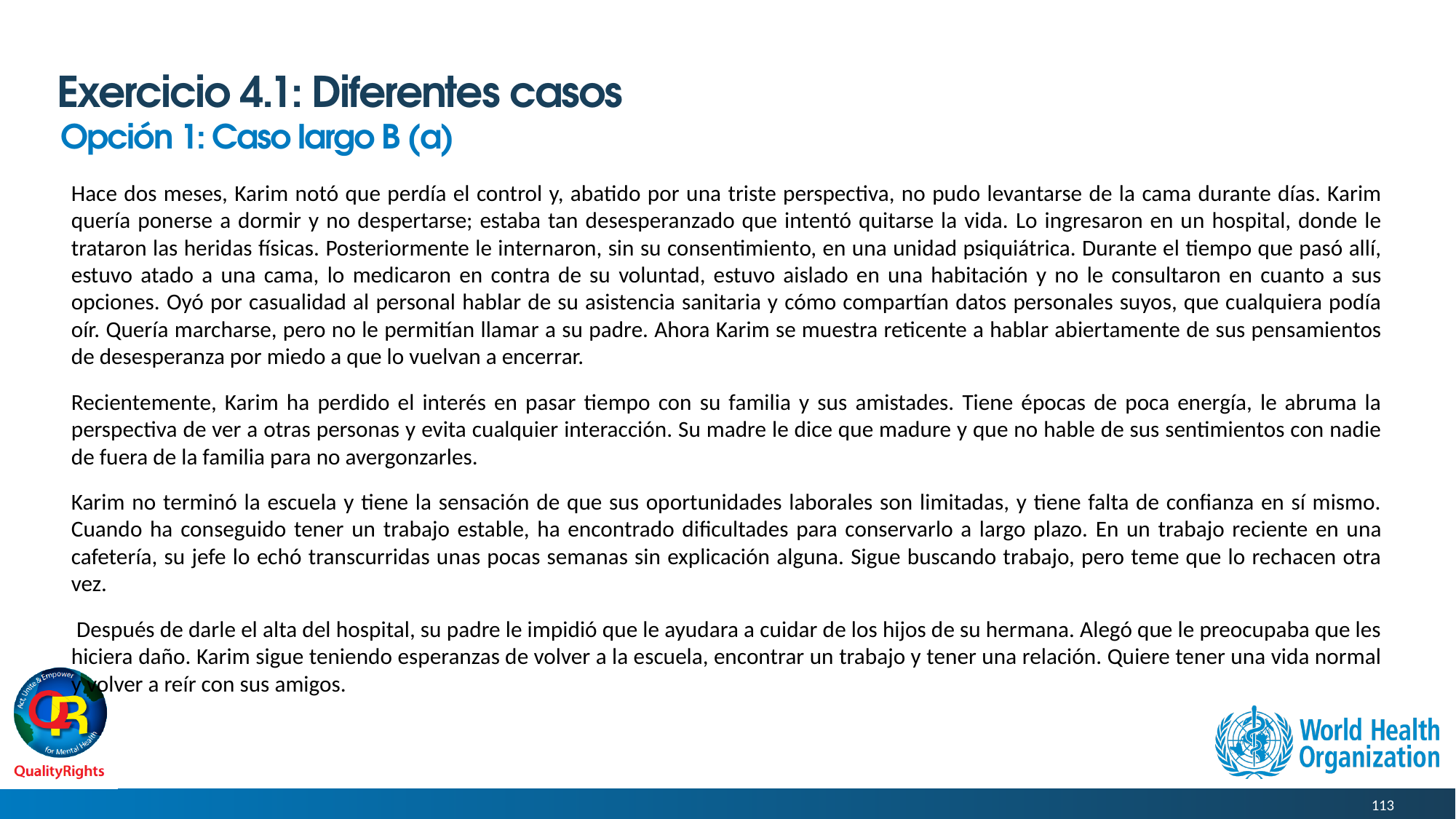

# Exercicio 4.1: Diferentes casos
Opción 1: Caso largo B (a)
Hace dos meses, Karim notó que perdía el control y, abatido por una triste perspectiva, no pudo levantarse de la cama durante días. Karim quería ponerse a dormir y no despertarse; estaba tan desesperanzado que intentó quitarse la vida. Lo ingresaron en un hospital, donde le trataron las heridas físicas. Posteriormente le internaron, sin su consentimiento, en una unidad psiquiátrica. Durante el tiempo que pasó allí, estuvo atado a una cama, lo medicaron en contra de su voluntad, estuvo aislado en una habitación y no le consultaron en cuanto a sus opciones. Oyó por casualidad al personal hablar de su asistencia sanitaria y cómo compartían datos personales suyos, que cualquiera podía oír. Quería marcharse, pero no le permitían llamar a su padre. Ahora Karim se muestra reticente a hablar abiertamente de sus pensamientos de desesperanza por miedo a que lo vuelvan a encerrar.
Recientemente, Karim ha perdido el interés en pasar tiempo con su familia y sus amistades. Tiene épocas de poca energía, le abruma la perspectiva de ver a otras personas y evita cualquier interacción. Su madre le dice que madure y que no hable de sus sentimientos con nadie de fuera de la familia para no avergonzarles.
Karim no terminó la escuela y tiene la sensación de que sus oportunidades laborales son limitadas, y tiene falta de confianza en sí mismo. Cuando ha conseguido tener un trabajo estable, ha encontrado dificultades para conservarlo a largo plazo. En un trabajo reciente en una cafetería, su jefe lo echó transcurridas unas pocas semanas sin explicación alguna. Sigue buscando trabajo, pero teme que lo rechacen otra vez.
 Después de darle el alta del hospital, su padre le impidió que le ayudara a cuidar de los hijos de su hermana. Alegó que le preocupaba que les hiciera daño. Karim sigue teniendo esperanzas de volver a la escuela, encontrar un trabajo y tener una relación. Quiere tener una vida normal y volver a reír con sus amigos.